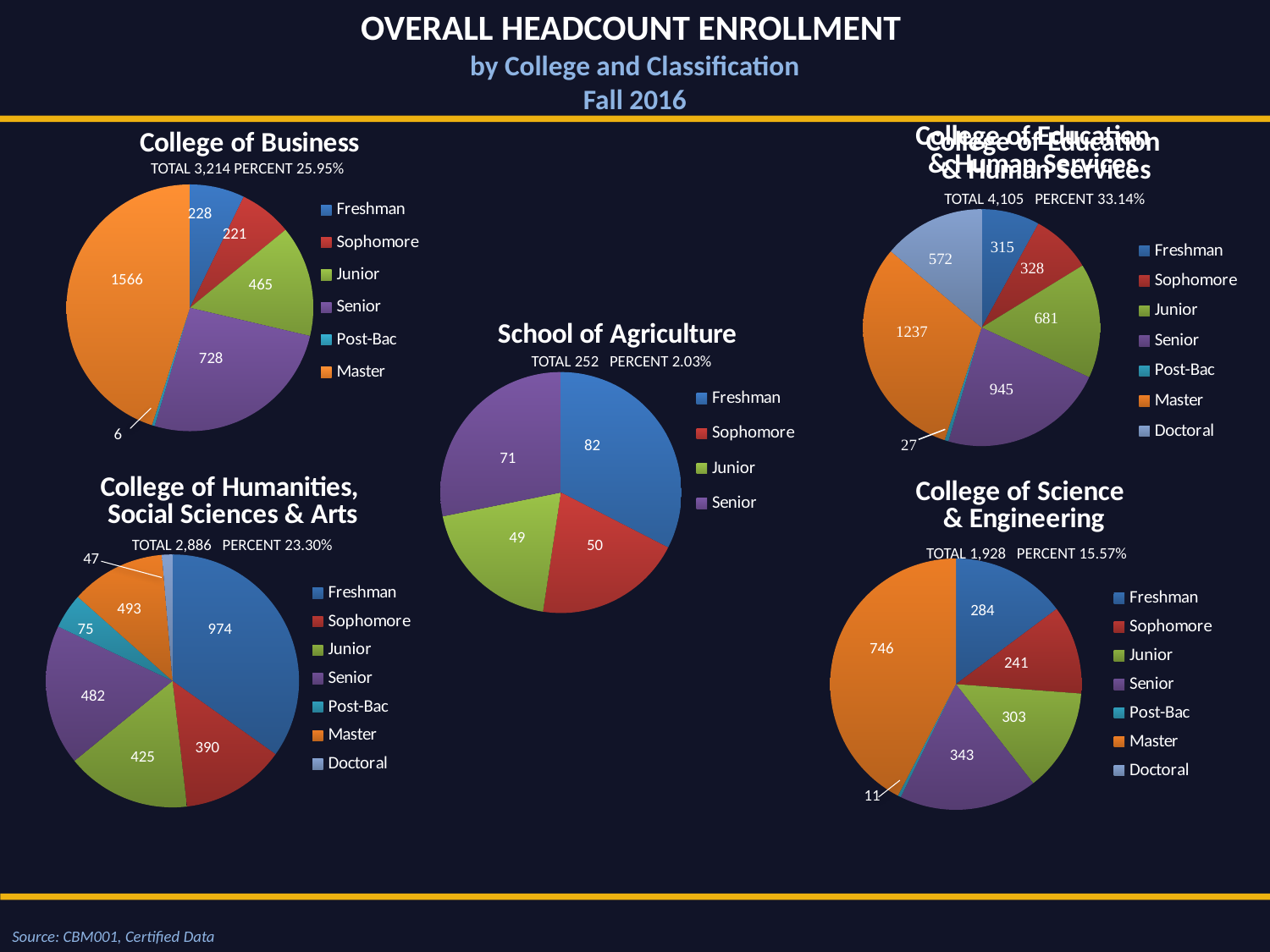

Overall Headcount Enrollment
by College and Classification
Fall 2016

### Chart: College of Education & Human Services

| Category |
|---|

### Chart: College of Education
& Human Services

| Category | Column2 |
|---|---|
| Freshman | 330.0 |
| Sophomore | 343.0 |
| Junior | 649.0 |
| Senior | 939.0 |
| Post-Bac | 22.0 |
| Master | 1289.0 |
| Doctoral | 575.0 |

### Chart: College of Business

| Category | Column2 |
|---|---|
| Freshman | 237.0 |
| Sophomore | 229.0 |
| Junior | 481.0 |
| Senior | 857.0 |
| Post-Bac | 12.0 |
| Master | 1487.0 |
TOTAL 3,214 PERCENT 25.95%
TOTAL 4,105   Percent 33.14%
228
221
330
1566
465

### Chart:

| Category | School of Agriculture |
|---|---|
| Freshman | 82.0 |
| Sophomore | 50.0 |
| Junior | 49.0 |
| Senior | 71.0 |
728
TOTAL 252   PERCENT 2.03%
6
82
71

### Chart: College of Humanities, Social Sciences & Arts

| Category | College of Humanities, Social Sciences & Arts |
|---|---|
| Freshman    | 962.0 |
| Sophomore | 368.0 |
| Junior | 440.0 |
| Senior | 496.0 |
| Post-Bac | 124.0 |
| Master | 334.0 |
| Doctoral | 37.0 |

### Chart: College of Science & Engineering

| Category | College of Science & Engineering |
|---|---|
| Freshman    | 258.0 |
| Sophomore | 199.0 |
| Junior | 231.0 |
| Senior | 310.0 |
| Post-Bac | 7.0 |
| Master | 739.0 |
| Doctoral | 0.0 |
49
50
TOTAL 2,886   PERCENT 23.30%
TOTAL 1,928   PERCENT 15.57%
47
493
284

75
974
746
241
482
303
390
343
425
11

Source: CBM001, Certified Data